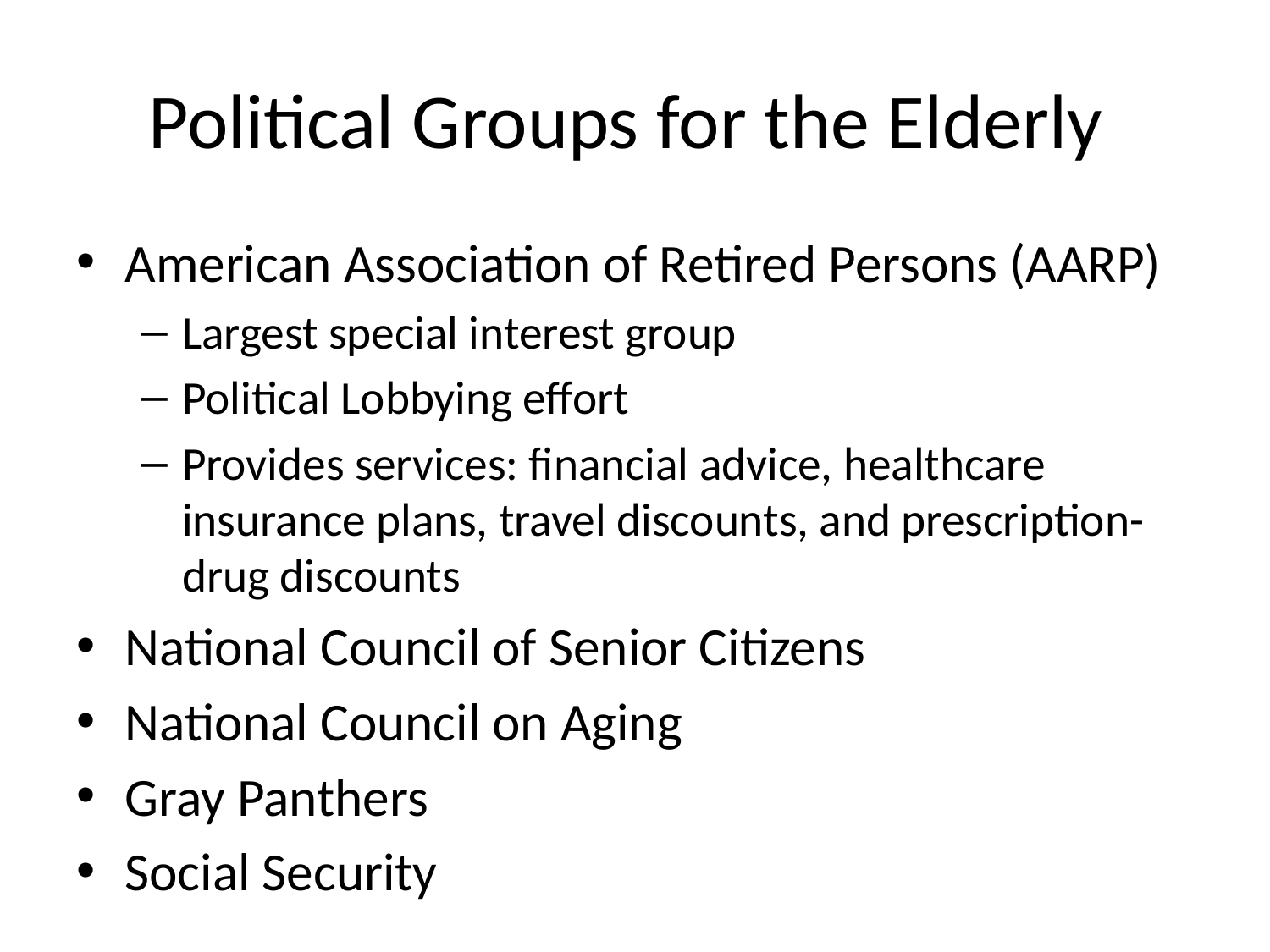

# Political Groups for the Elderly
American Association of Retired Persons (AARP)
Largest special interest group
Political Lobbying effort
Provides services: financial advice, healthcare insurance plans, travel discounts, and prescription-drug discounts
National Council of Senior Citizens
National Council on Aging
Gray Panthers
Social Security